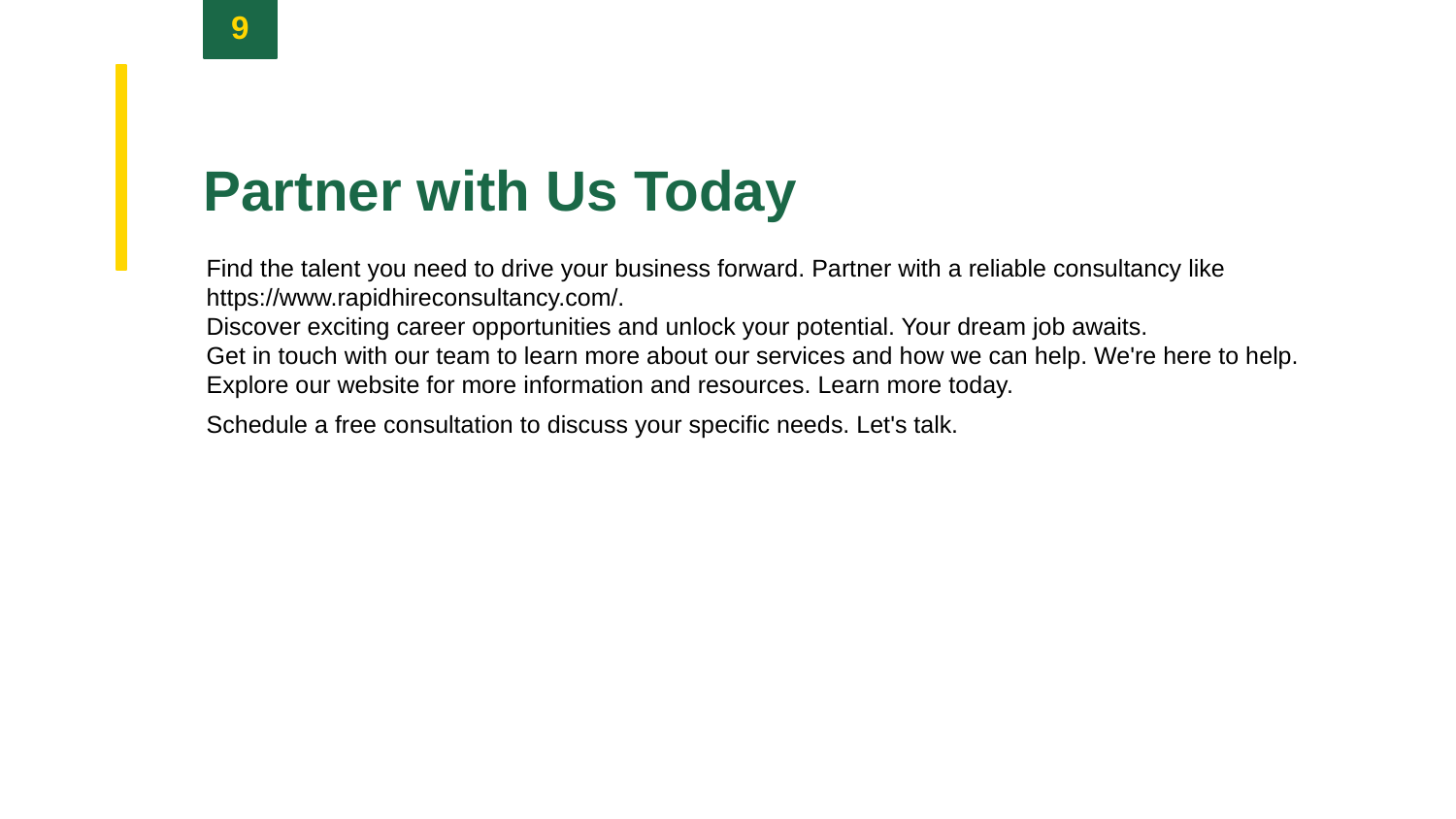

9

Partner with Us Today
Find the talent you need to drive your business forward. Partner with a reliable consultancy like https://www.rapidhireconsultancy.com/.
Discover exciting career opportunities and unlock your potential. Your dream job awaits.
Get in touch with our team to learn more about our services and how we can help. We're here to help.
Explore our website for more information and resources. Learn more today.
Schedule a free consultation to discuss your specific needs. Let's talk.